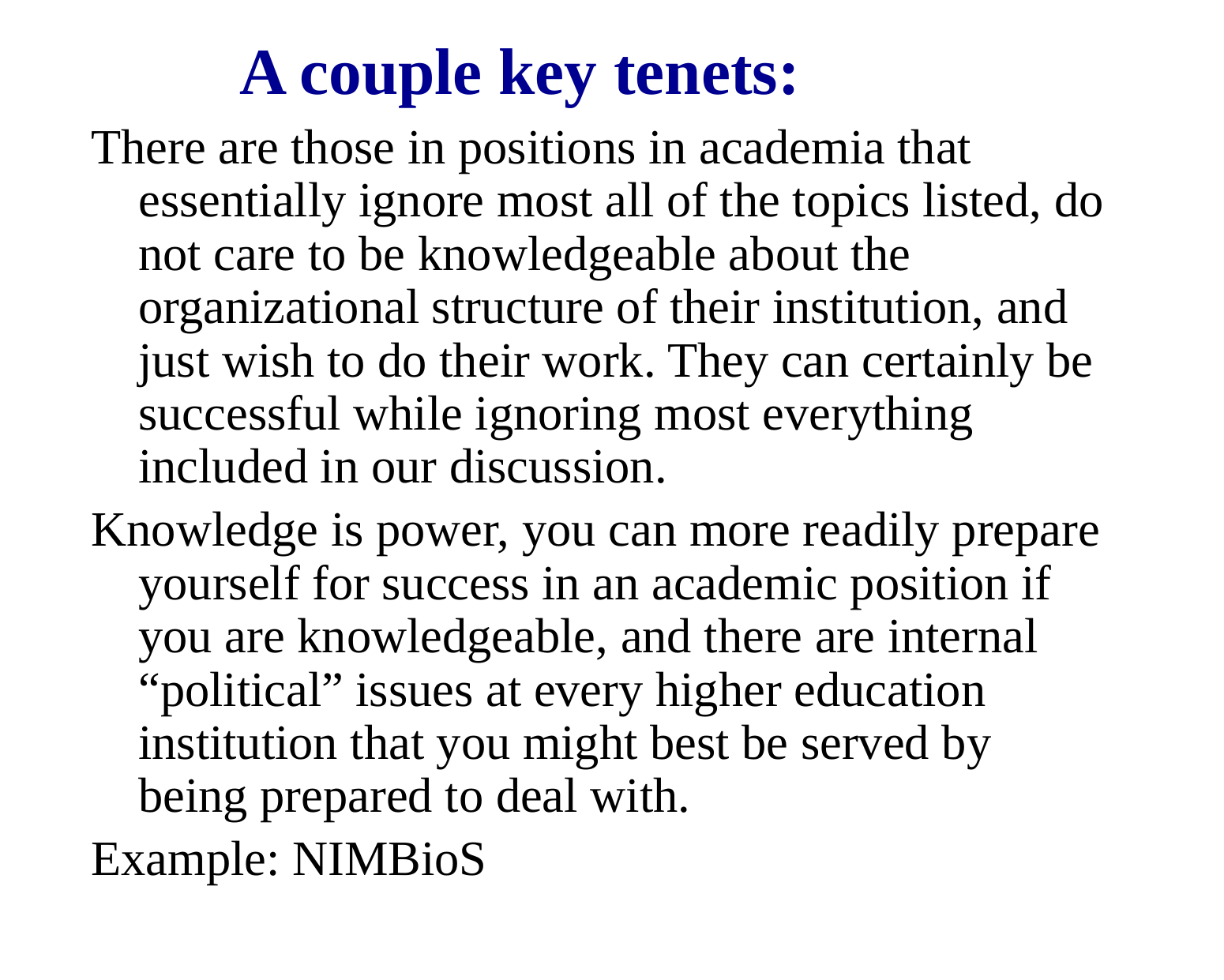

# A couple key tenets:
There are those in positions in academia that essentially ignore most all of the topics listed, do not care to be knowledgeable about the organizational structure of their institution, and just wish to do their work. They can certainly be successful while ignoring most everything included in our discussion.
Knowledge is power, you can more readily prepare yourself for success in an academic position if you are knowledgeable, and there are internal “political” issues at every higher education institution that you might best be served by being prepared to deal with.
Example: NIMBioS